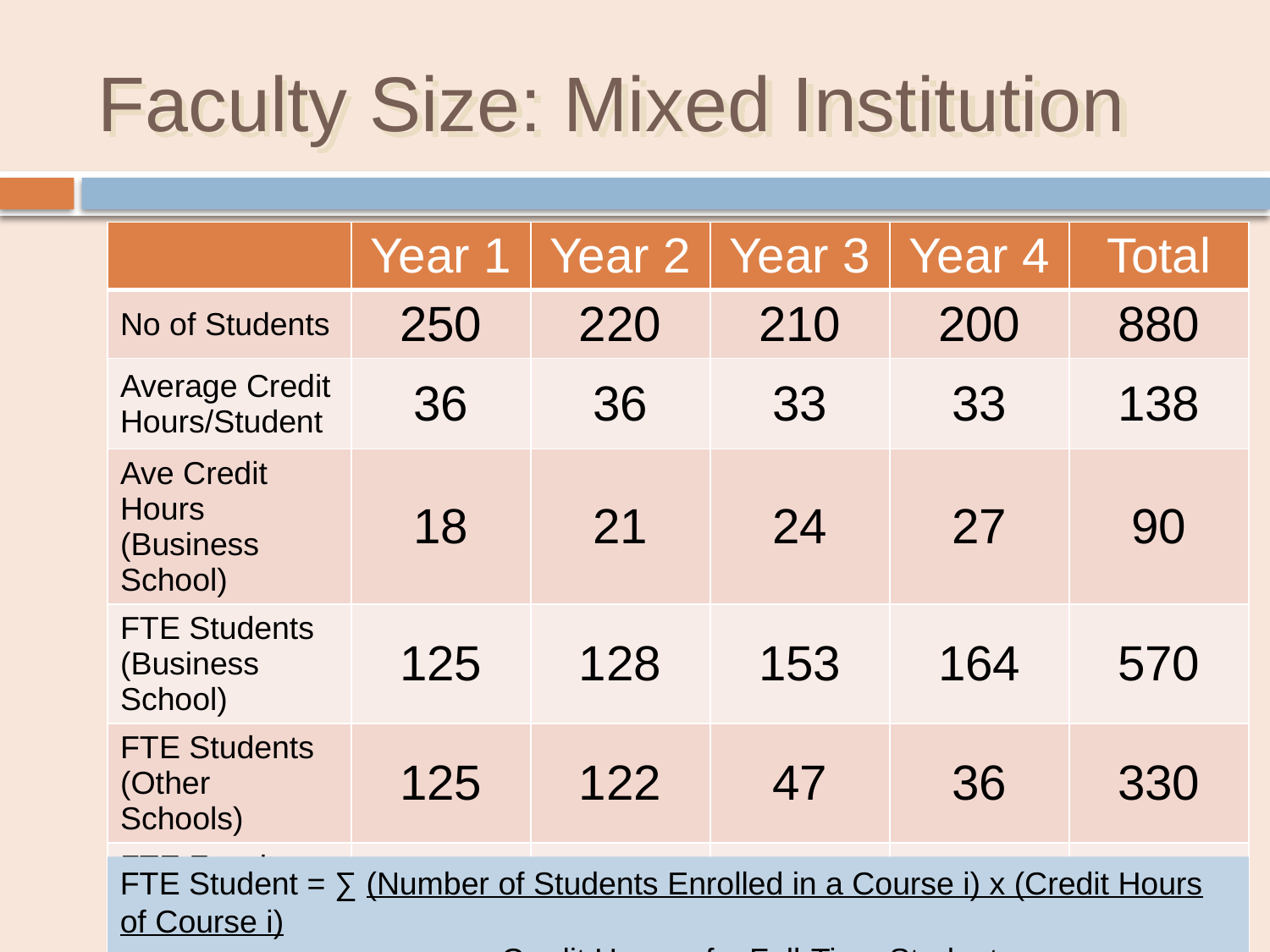

# Faculty Size: Mixed Institution
|  | Year 1 | Year 2 | Year 3 | Year 4 | Total |
| --- | --- | --- | --- | --- | --- |
| No of Students | 250 | 220 | 210 | 200 | 880 |
| Average Credit Hours/Student | 36 | 36 | 33 | 33 | 138 |
| Ave Credit Hours (Business School) | 18 | 21 | 24 | 27 | 90 |
| FTE Students (Business School) | 125 | 128 | 153 | 164 | 570 |
| FTE Students (Other Schools) | 125 | 122 | 47 | 36 | 330 |
| FTE Faculty (Business School) | 10 | 10 | 8 | 8 | 36 |
FTE Student = ∑ (Number of Students Enrolled in a Course i) x (Credit Hours of Course i)
			Credit Hours of a Full-Time Student